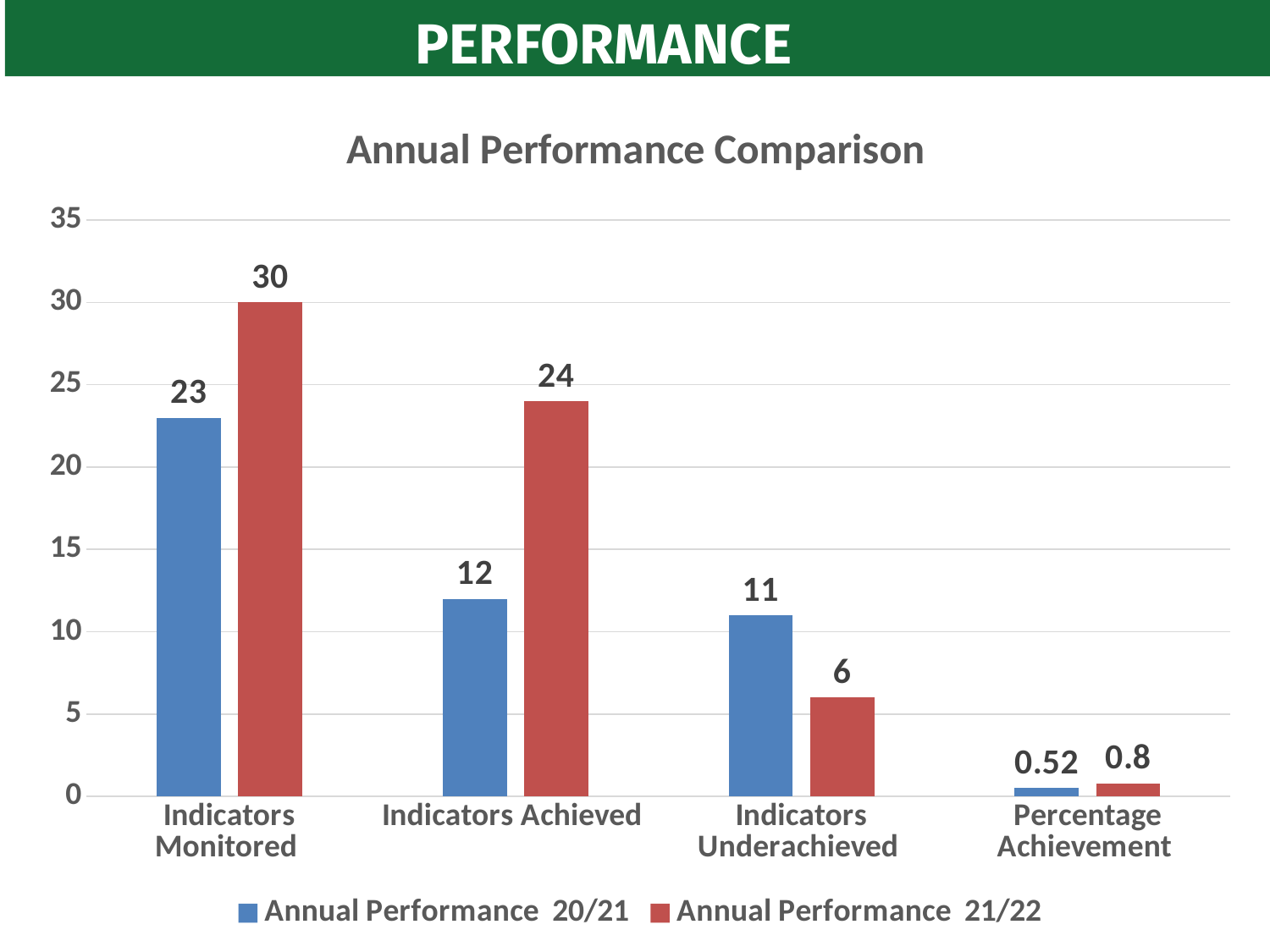

Performance Comparison

### Chart: Annual Performance Comparison

| Category | Annual Performance  | Annual Performance  |
|---|---|---|
| Indicators Monitored  | 23.0 | 30.0 |
| Indicators Achieved  | 12.0 | 24.0 |
| Indicators Underachieved  | 11.0 | 6.0 |
| Percentage Achievement  | 0.52 | 0.8 |